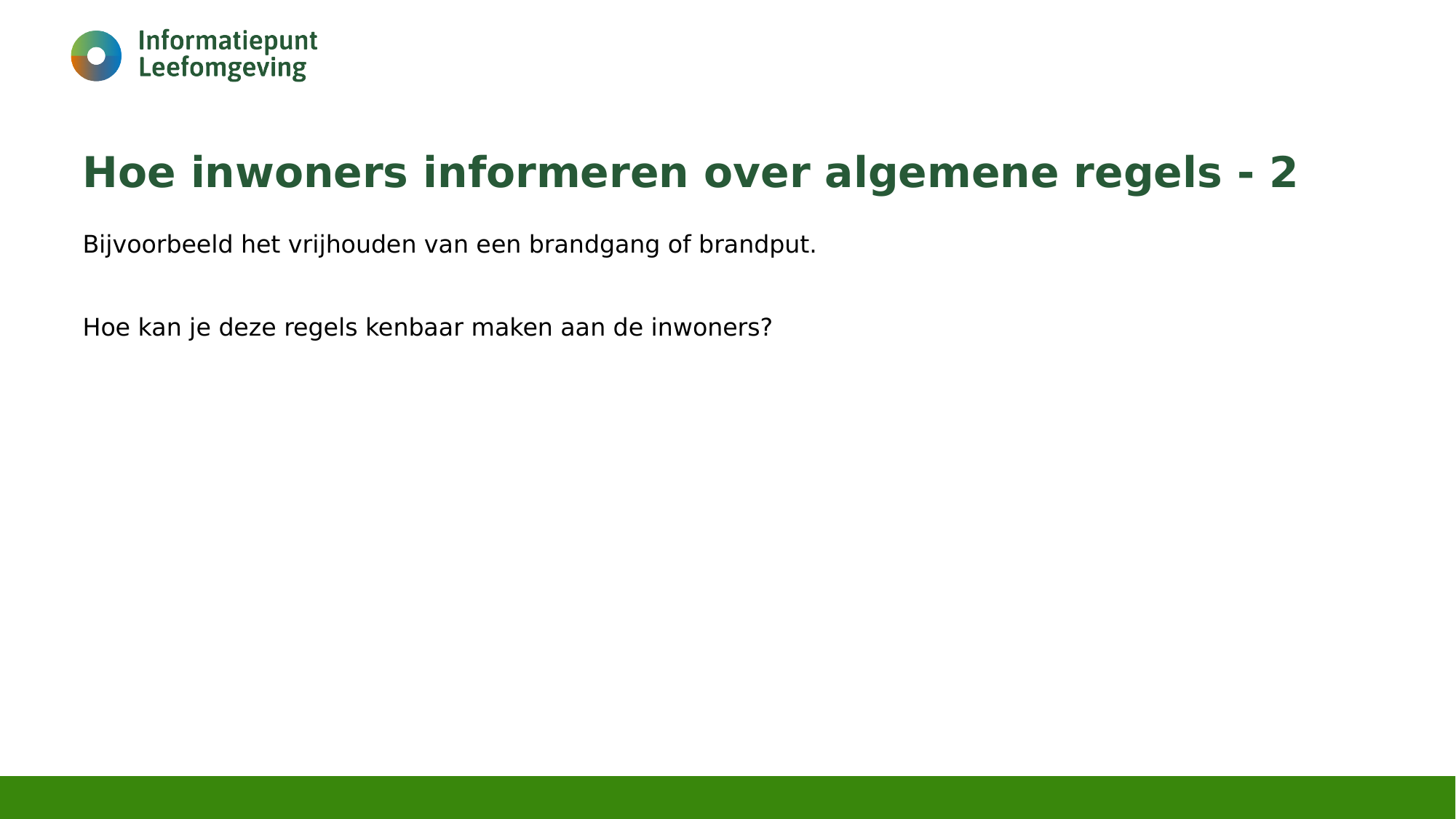

# Hoe inwoners informeren over algemene regels - 2
Bijvoorbeeld het vrijhouden van een brandgang of brandput.

Hoe kan je deze regels kenbaar maken aan de inwoners?